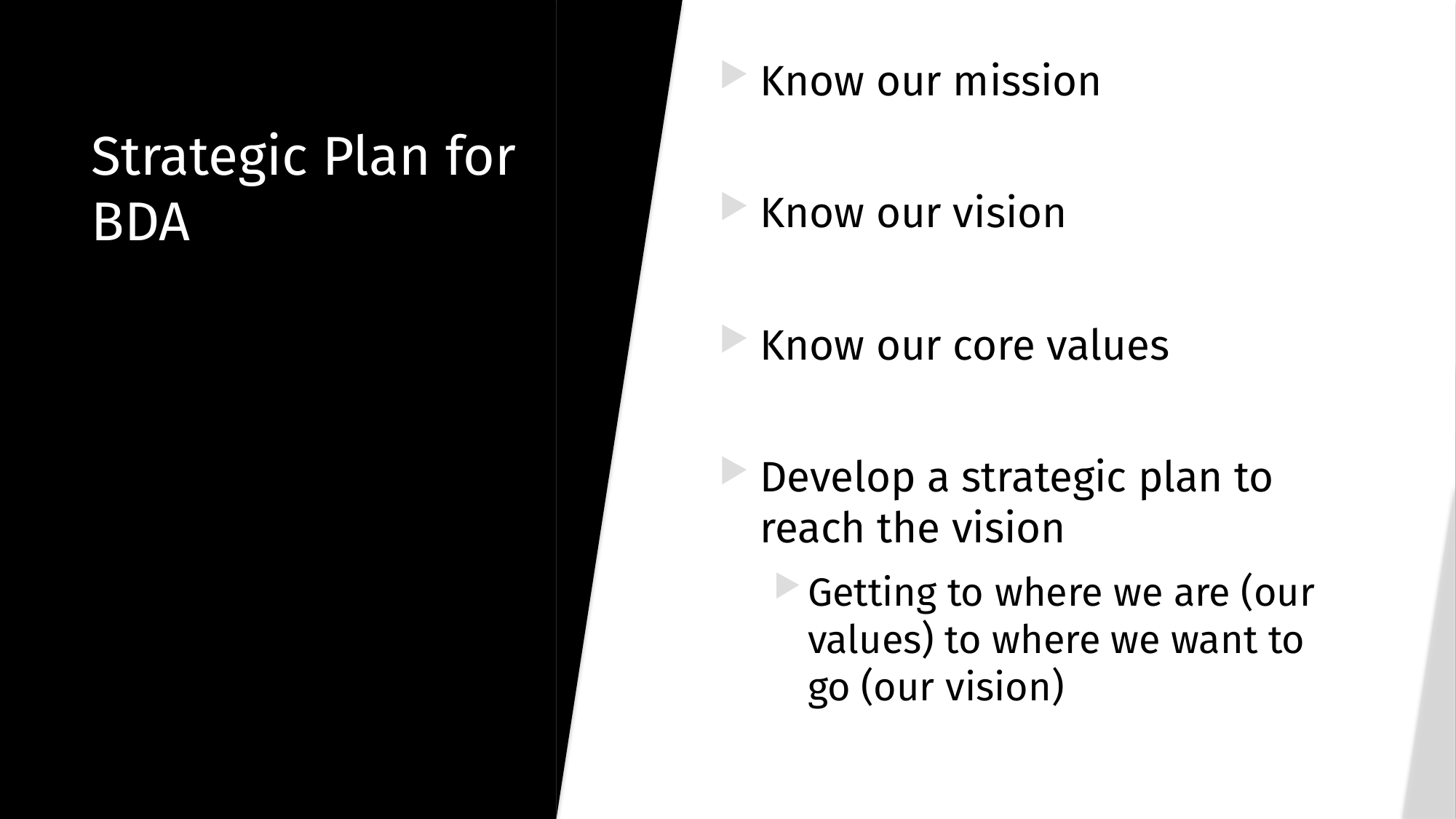

Know our mission

Know our vision

Know our core values

Develop a strategic plan to reach the vision
Getting to where we are (our values) to where we want to go (our vision)
# Strategic Plan for BDA